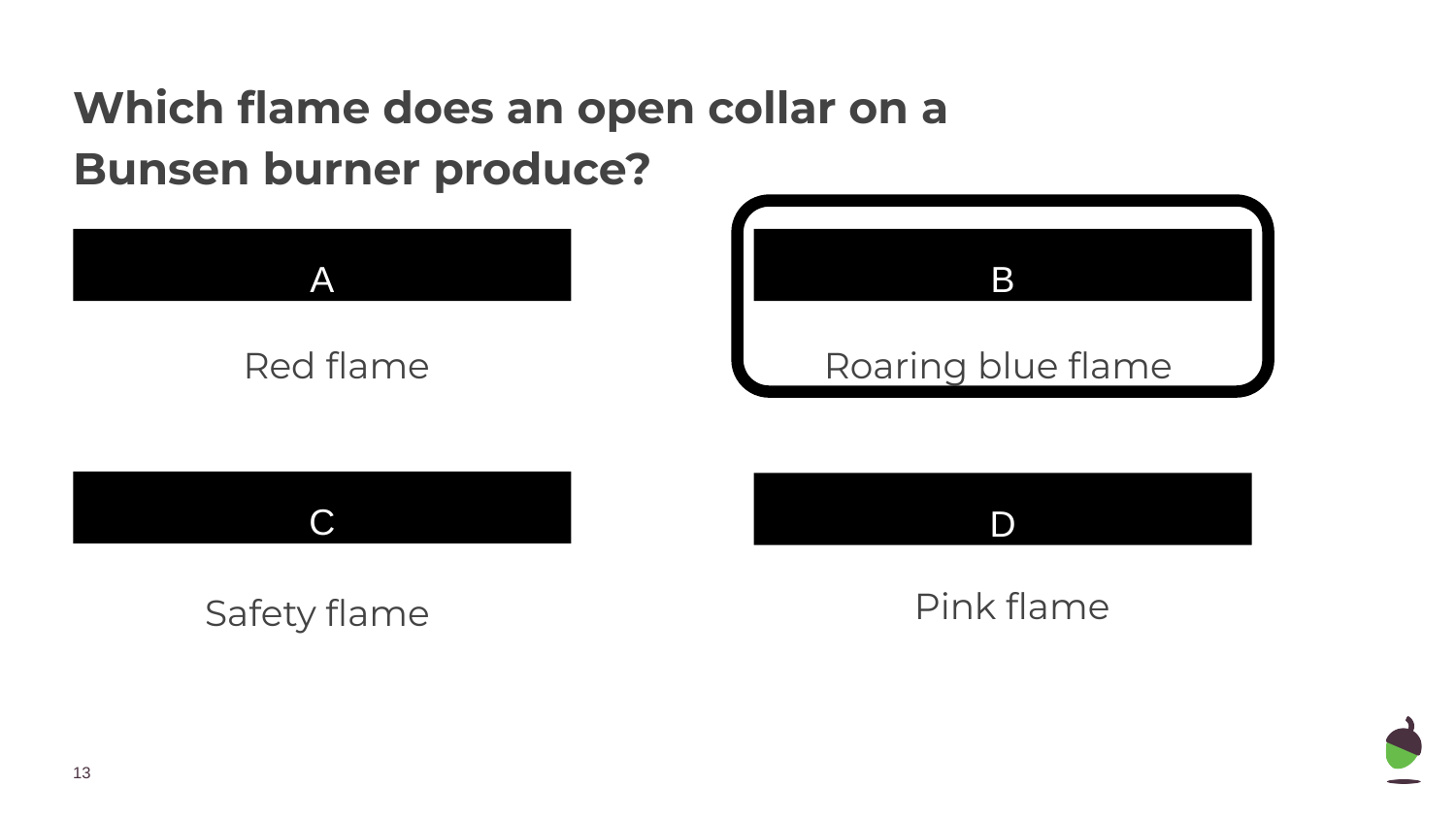

# Which flame does an open collar on a Bunsen burner produce?

A
B
Red flame
Roaring blue flame
C
D
Pink flame
Safety flame
13